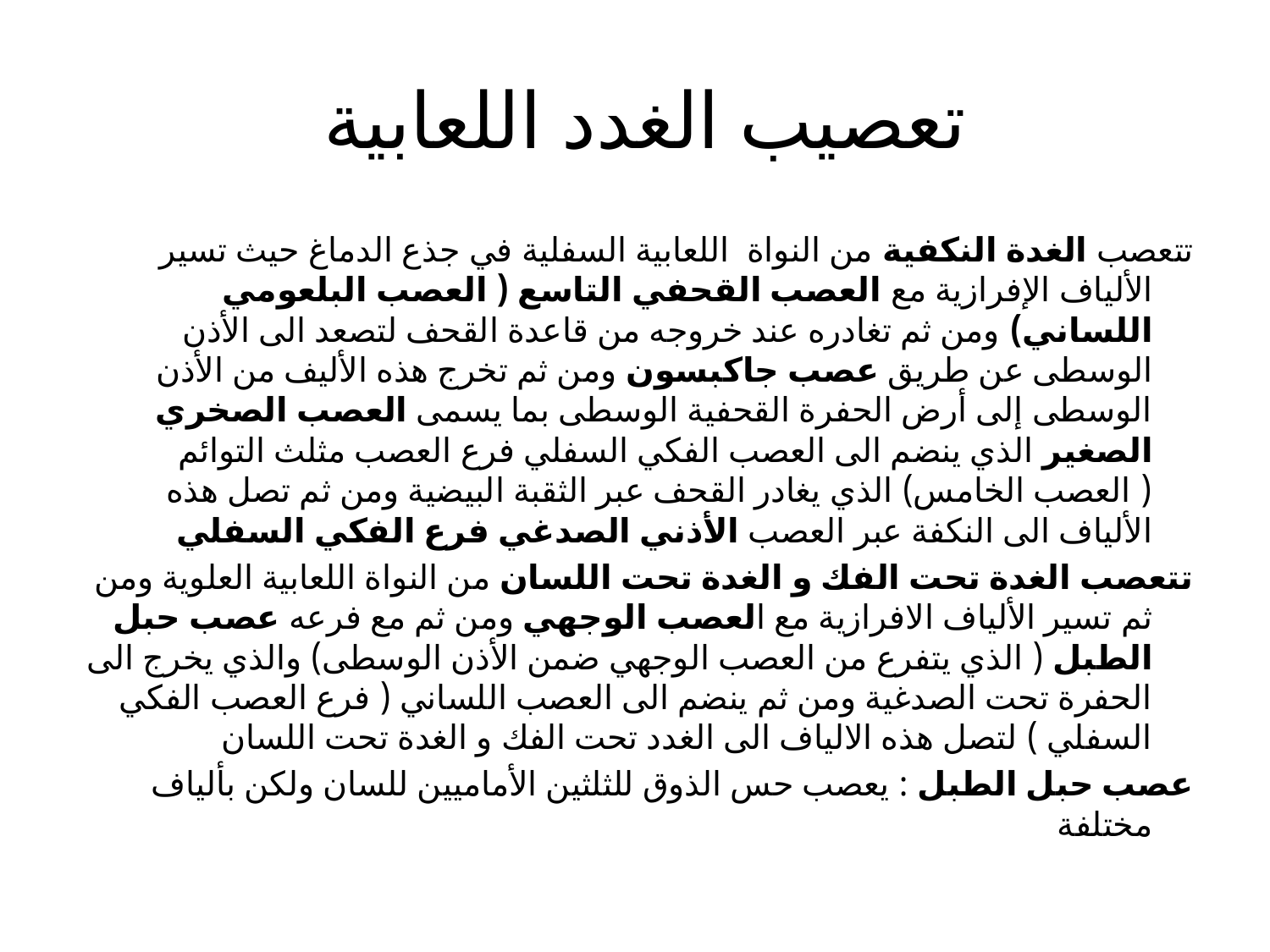

# تعصيب الغدد اللعابية
تتعصب الغدة النكفية من النواة  اللعابية السفلية في جذع الدماغ حيث تسير الألياف الإفرازية مع العصب القحفي التاسع ( العصب البلعومي اللساني) ومن ثم تغادره عند خروجه من قاعدة القحف لتصعد الى الأذن الوسطى عن طريق عصب جاكبسون ومن ثم تخرج هذه الأليف من الأذن الوسطى إلى أرض الحفرة القحفية الوسطى بما يسمى العصب الصخري الصغير الذي ينضم الى العصب الفكي السفلي فرع العصب مثلث التوائم ( العصب الخامس) الذي يغادر القحف عبر الثقبة البيضية ومن ثم تصل هذه الألياف الى النكفة عبر العصب الأذني الصدغي فرع الفكي السفلي
تتعصب الغدة تحت الفك و الغدة تحت اللسان من النواة اللعابية العلوية ومن ثم تسير الألياف الافرازية مع العصب الوجهي ومن ثم مع فرعه عصب حبل الطبل ( الذي يتفرع من العصب الوجهي ضمن الأذن الوسطى) والذي يخرج الى الحفرة تحت الصدغية ومن ثم ينضم الى العصب اللساني ( فرع العصب الفكي السفلي ) لتصل هذه الالياف الى الغدد تحت الفك و الغدة تحت اللسان
عصب حبل الطبل : يعصب حس الذوق للثلثين الأماميين للسان ولكن بألياف مختلفة